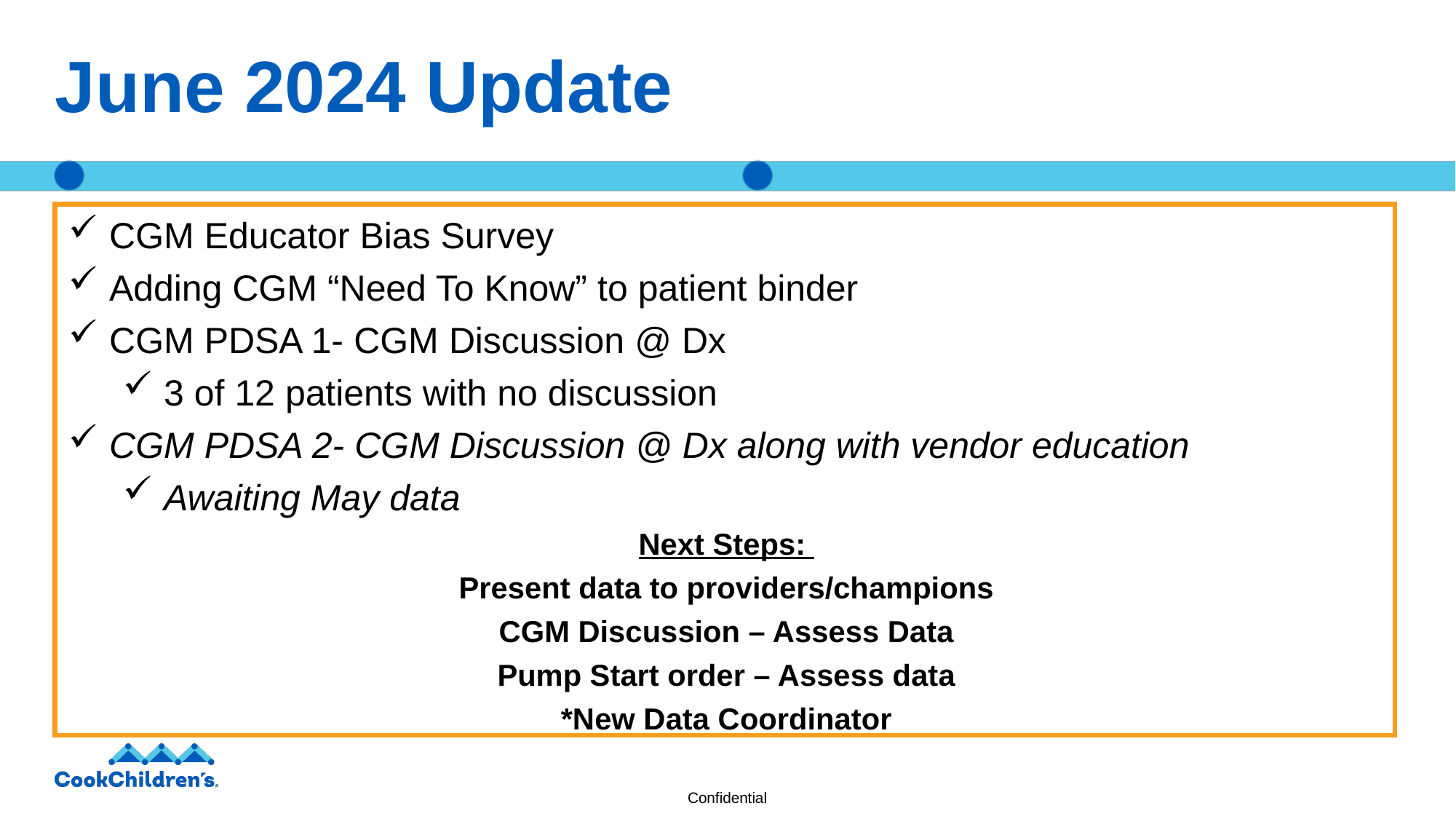

# June 2024 Update
CGM Educator Bias Survey
Adding CGM “Need To Know” to patient binder
CGM PDSA 1- CGM Discussion @ Dx
3 of 12 patients with no discussion
CGM PDSA 2- CGM Discussion @ Dx along with vendor education
Awaiting May data
Next Steps:
Present data to providers/champions
CGM Discussion – Assess Data
Pump Start order – Assess data
*New Data Coordinator
Confidential